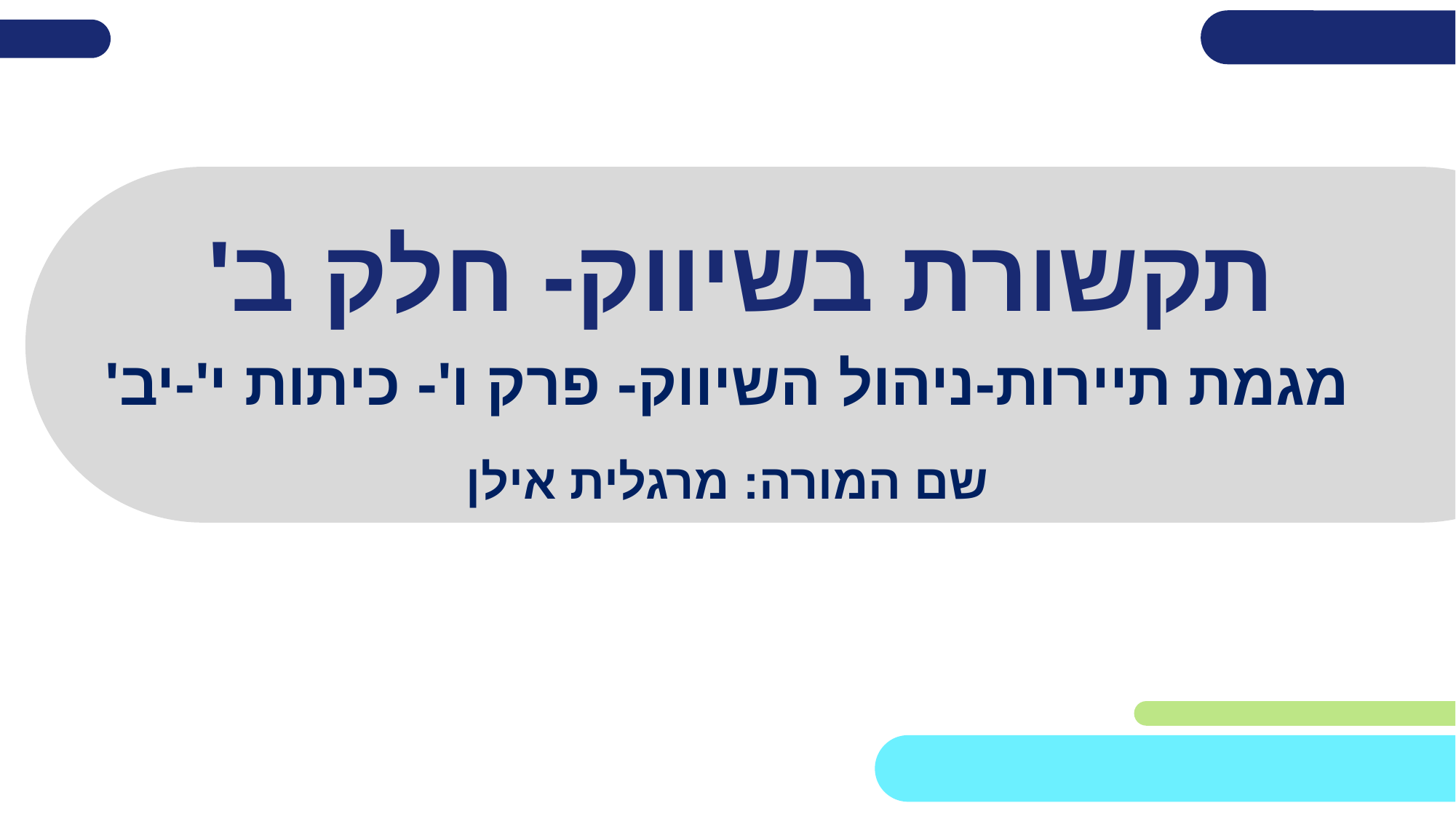

# תקשורת בשיווק- חלק ב'

מגמת תיירות-ניהול השיווק- פרק ו'- כיתות י'-יב'
שם המורה: מרגלית אילן